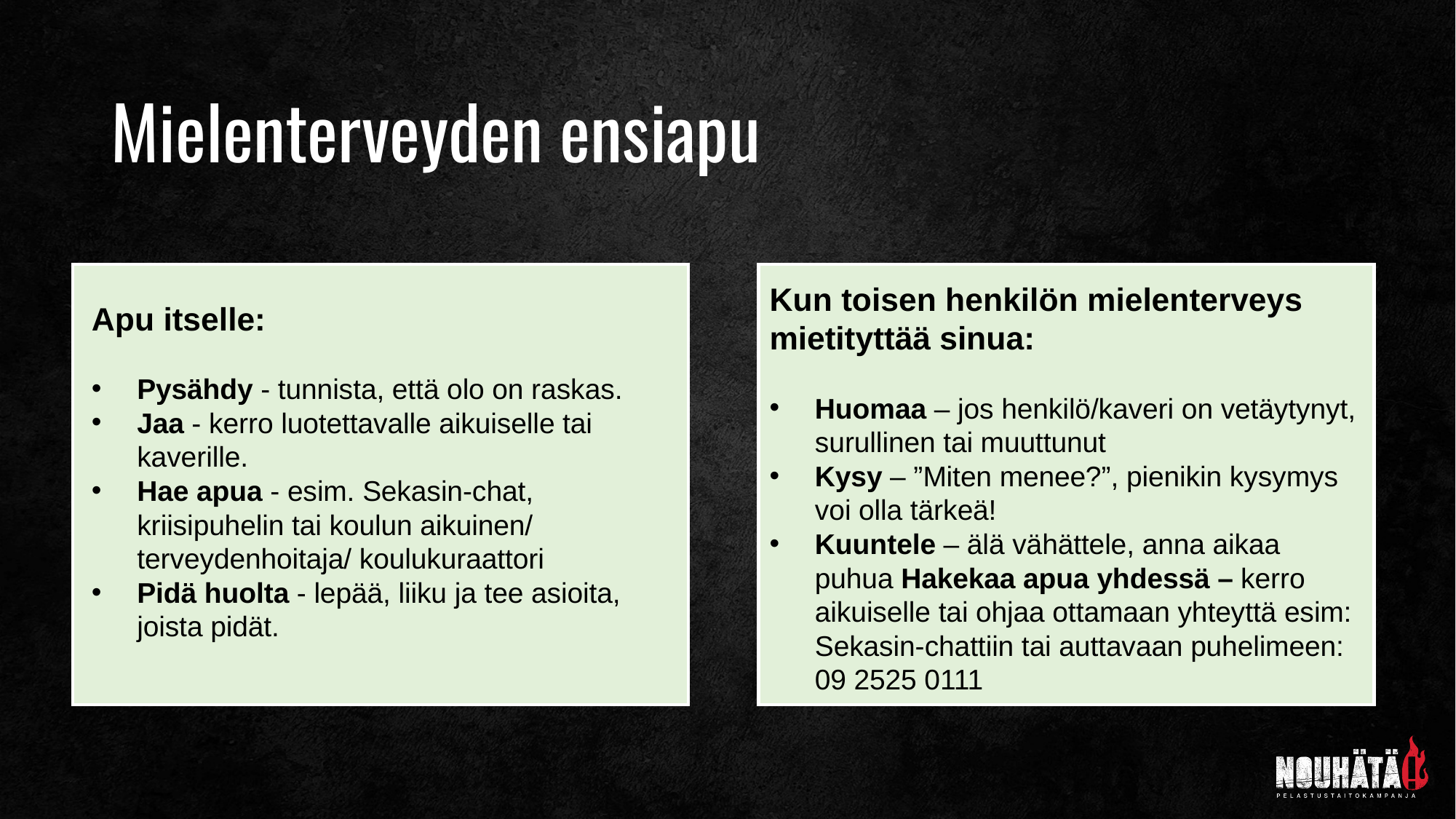

# Mielenterveyden ensiapu

Kun toisen henkilön mielenterveys mietityttää sinua:

Huomaa – jos henkilö/kaveri on vetäytynyt, surullinen tai muuttunut
Kysy – ”Miten menee?”, pienikin kysymys voi olla tärkeä!
Kuuntele – älä vähättele, anna aikaa puhua Hakekaa apua yhdessä – kerro aikuiselle tai ohjaa ottamaan yhteyttä esim: Sekasin-chattiin tai auttavaan puhelimeen:
09 2525 0111

Apu itselle:

Pysähdy - tunnista, että olo on raskas.
Jaa - kerro luotettavalle aikuiselle tai kaverille.
Hae apua - esim. Sekasin-chat, kriisipuhelin tai koulun aikuinen/ terveydenhoitaja/ koulukuraattori
Pidä huolta - lepää, liiku ja tee asioita, joista pidät.